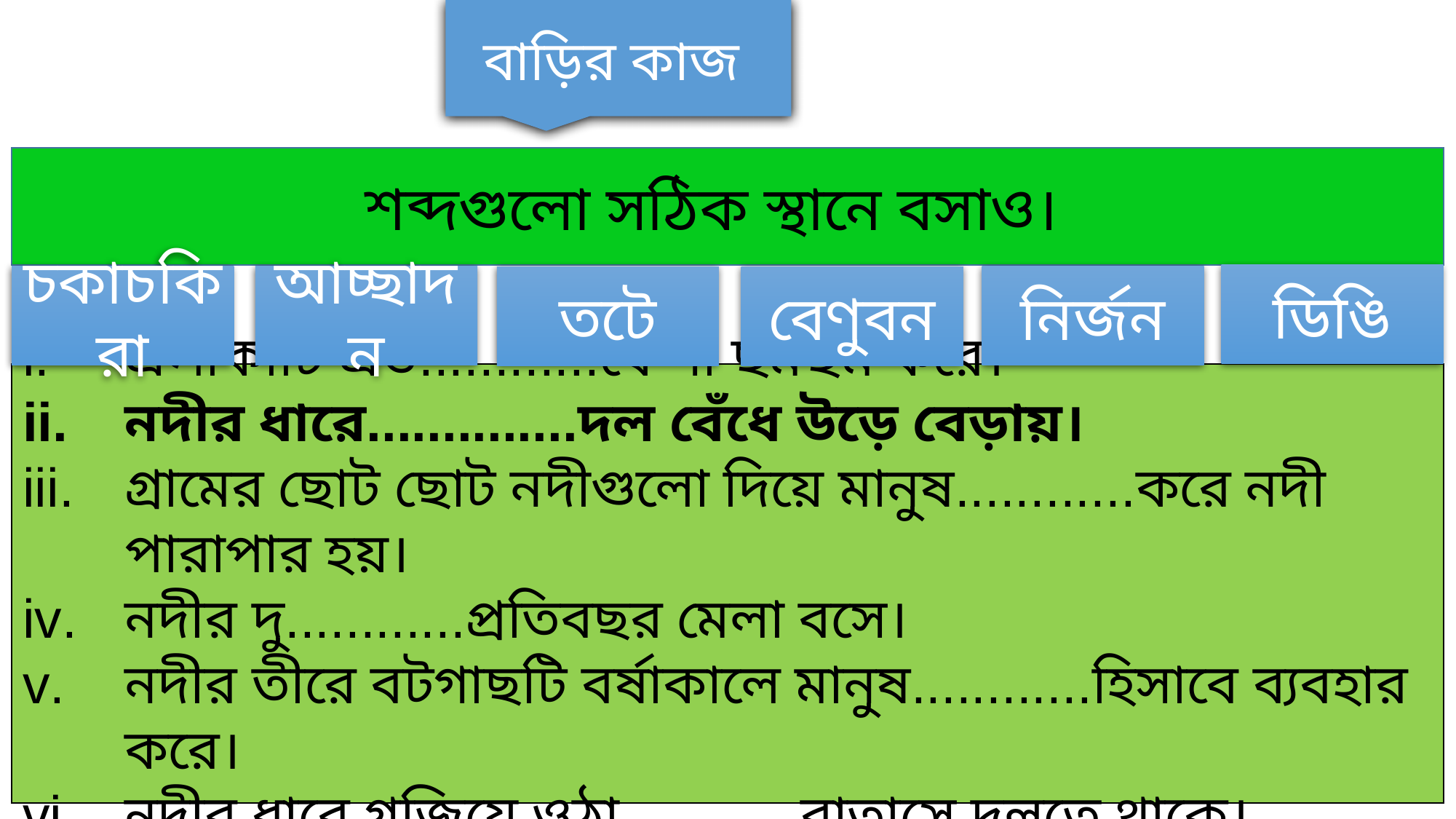

বাড়ির কাজ
শব্দগুলো সঠিক স্থানে বসাও।
ডিঙি
আচ্ছাদন
চকাচকিরা
নির্জন
তটে
বেণুবন
এলাকাটি এত............যে গা ছমছম করে।
নদীর ধারে..............দল বেঁধে উড়ে বেড়ায়।
গ্রামের ছোট ছোট নদীগুলো দিয়ে মানুষ............করে নদী পারাপার হয়।
নদীর দু............প্রতিবছর মেলা বসে।
নদীর তীরে বটগাছটি বর্ষাকালে মানুষ............হিসাবে ব্যবহার করে।
নদীর ধারে গজিয়ে ওঠা............বাতাসে দুলতে থাকে।